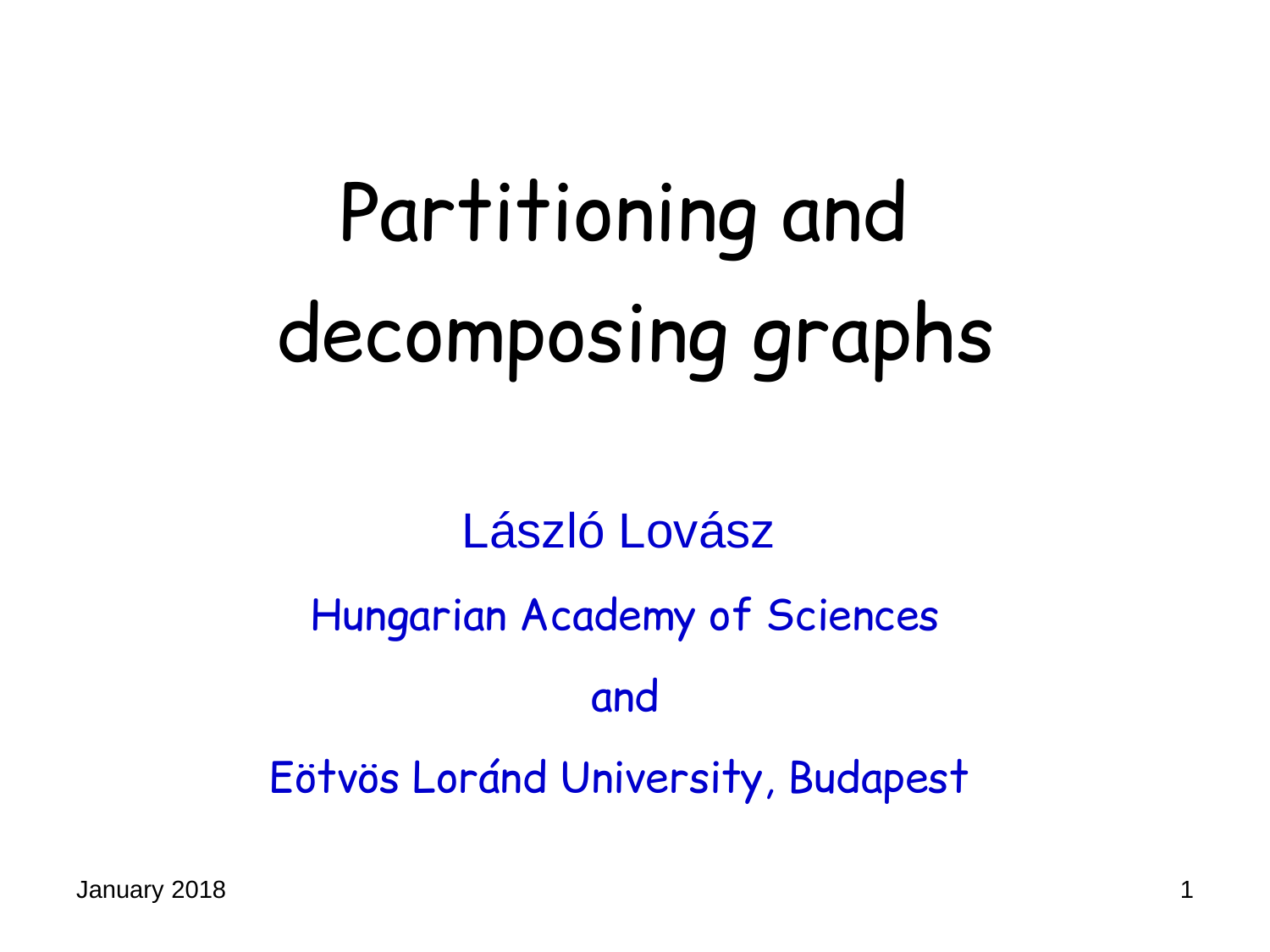

Partitioning and
decomposing graphs
László Lovász
Hungarian Academy of Sciences
and
Eötvös Loránd University, Budapest
January 2018
1